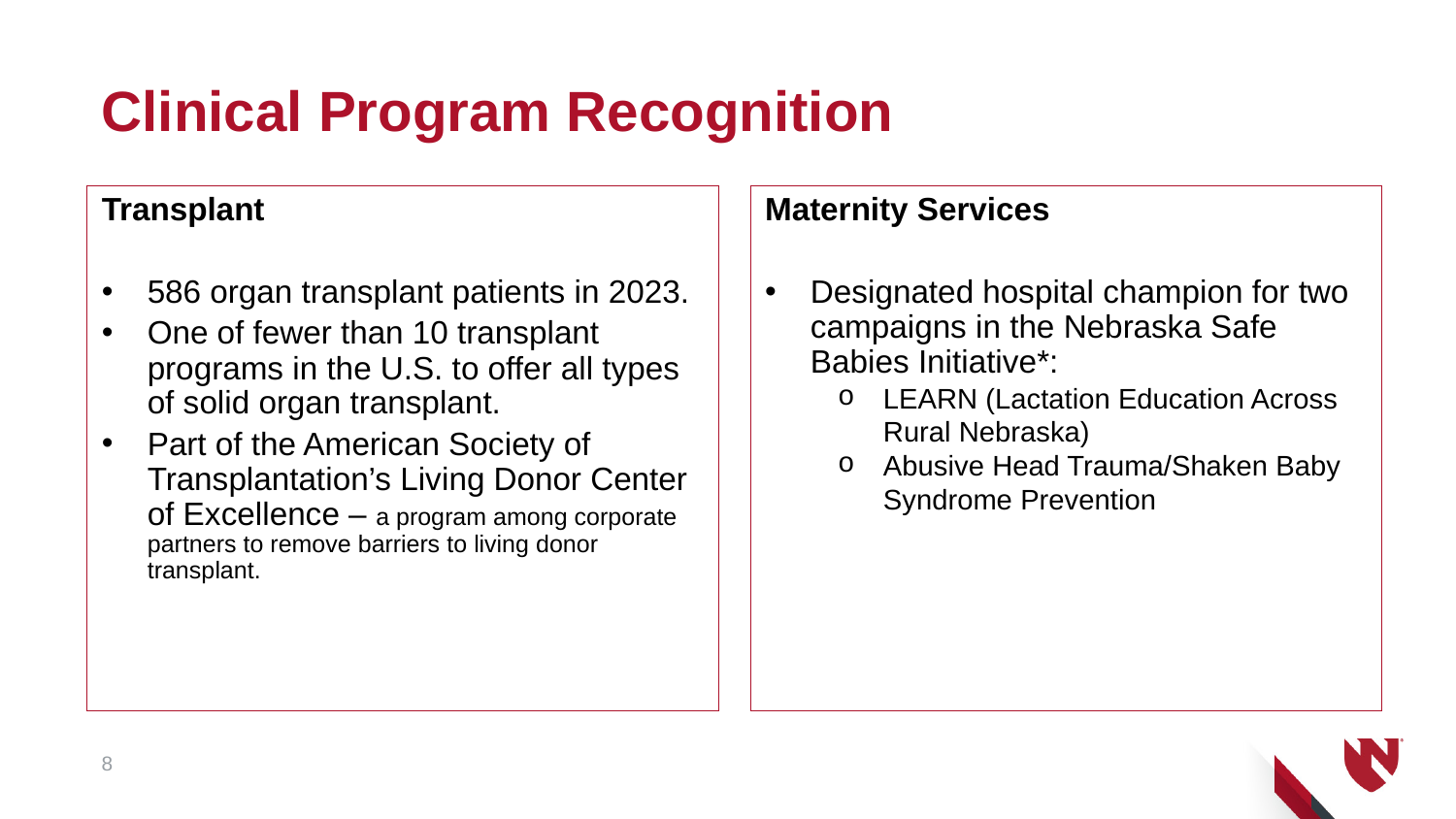

# Clinical Program Recognition
Transplant

586 organ transplant patients in 2023.
One of fewer than 10 transplant programs in the U.S. to offer all types of solid organ transplant.
Part of the American Society of Transplantation’s Living Donor Center of Excellence – a program among corporate partners to remove barriers to living donor transplant.
Maternity Services

Designated hospital champion for two campaigns in the Nebraska Safe Babies Initiative*:
LEARN (Lactation Education Across Rural Nebraska)
Abusive Head Trauma/Shaken Baby Syndrome Prevention

8